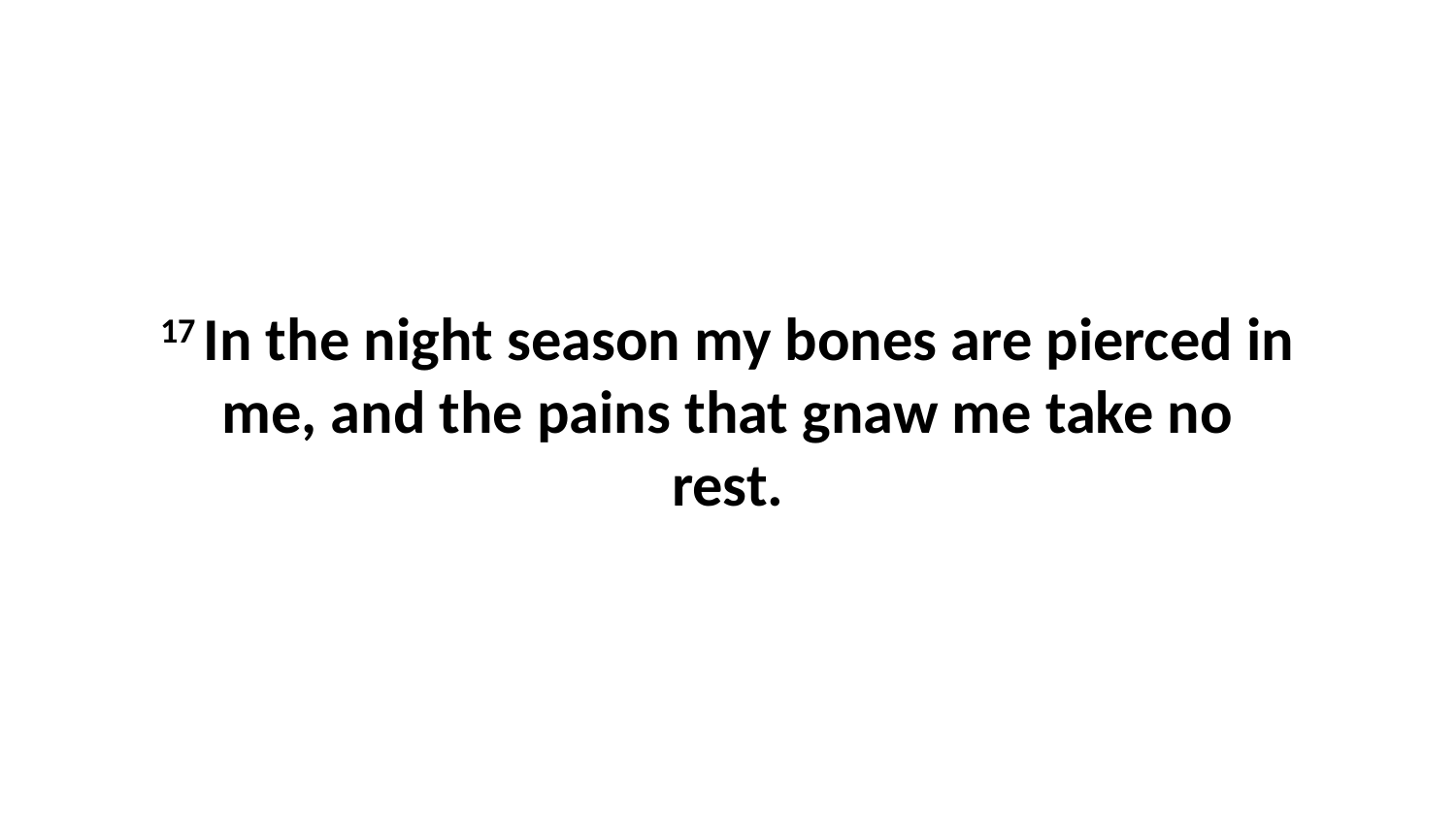

17 In the night season my bones are pierced in me, and the pains that gnaw me take no rest.